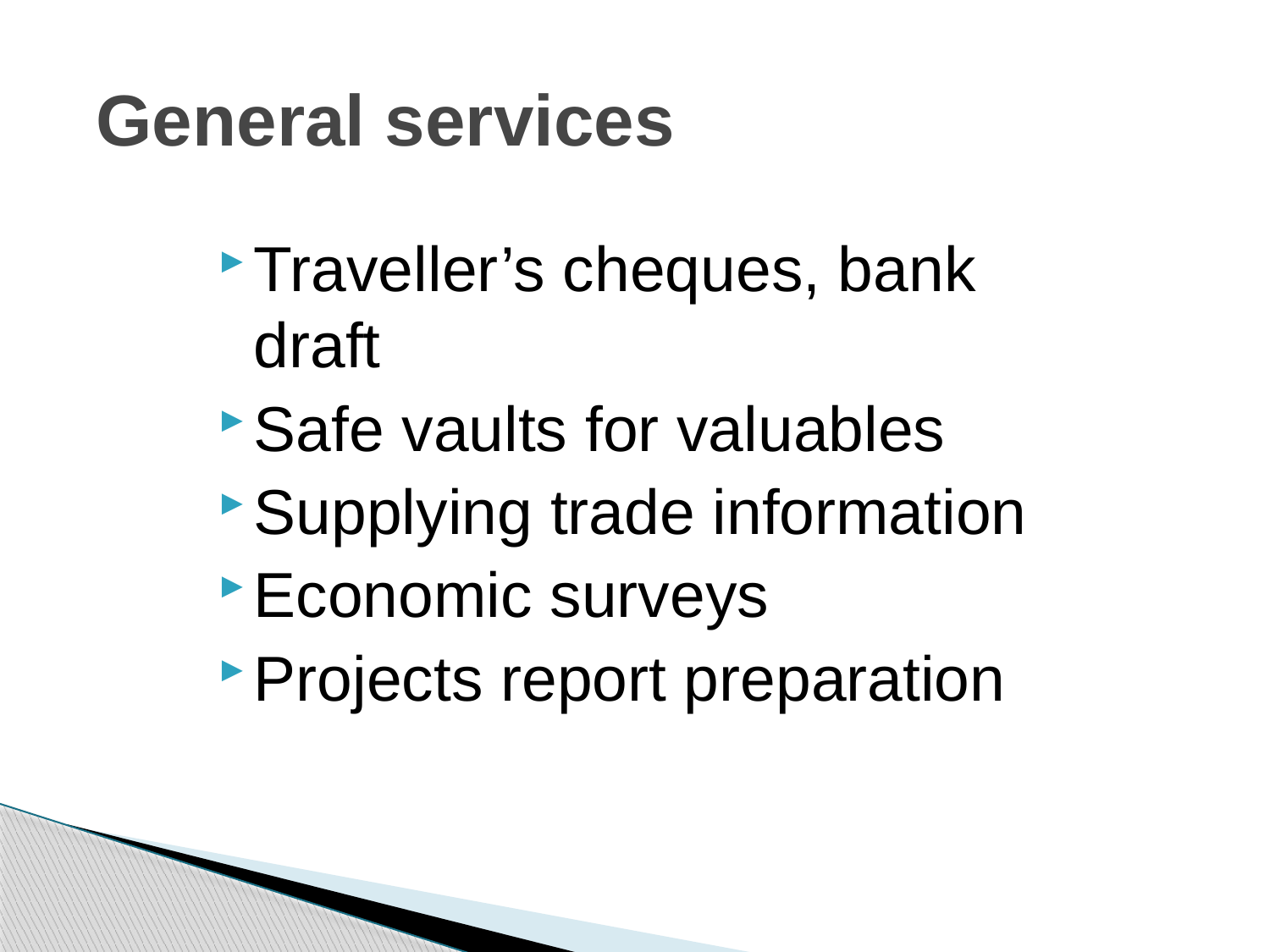

# General services
Traveller’s cheques, bank draft
Safe vaults for valuables
Supplying trade information
Economic surveys
Projects report preparation